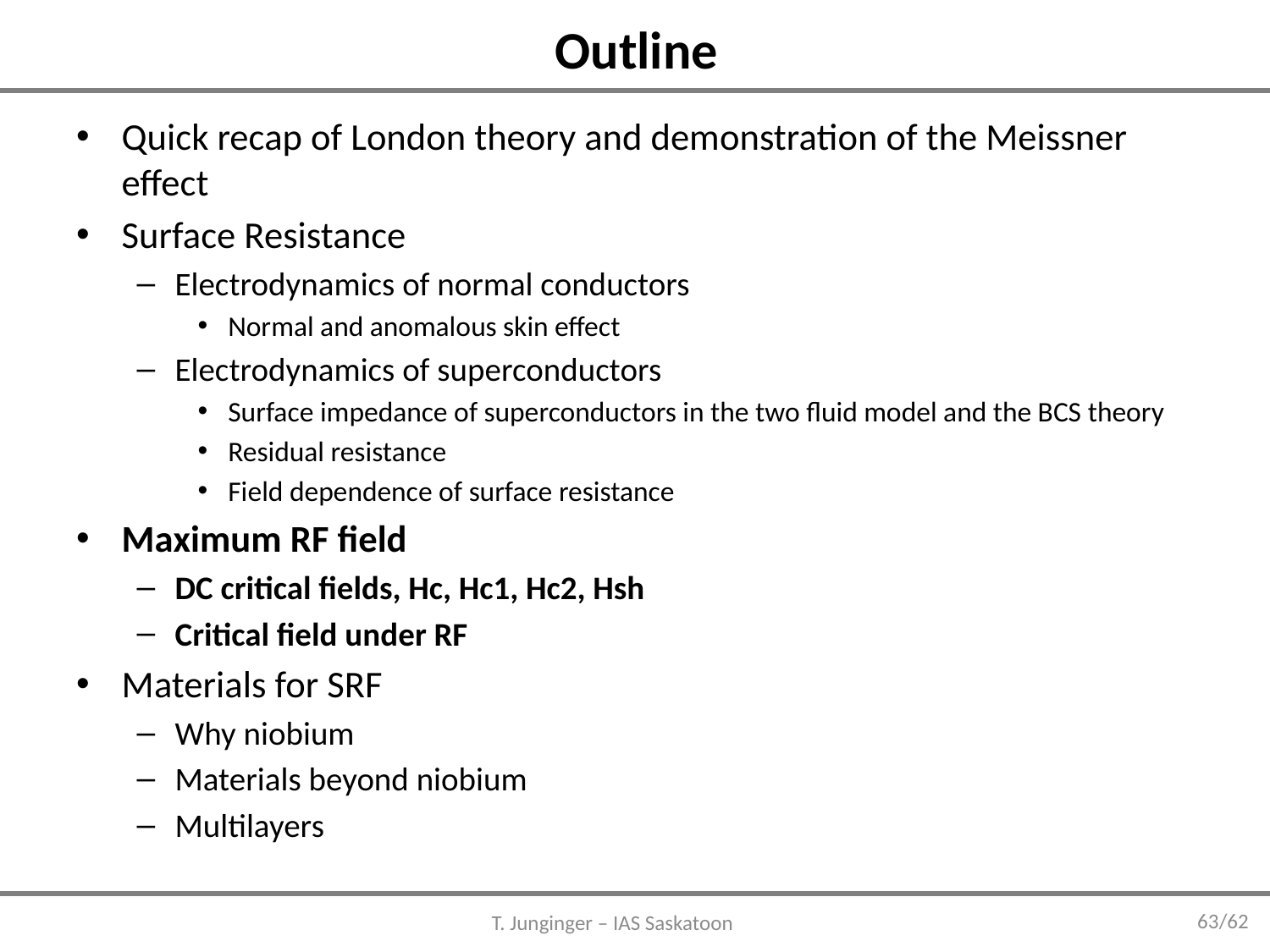

# Outline
Quick recap of London theory and demonstration of the Meissner effect
Surface Resistance
Electrodynamics of normal conductors
Normal and anomalous skin effect
Electrodynamics of superconductors
Surface impedance of superconductors in the two fluid model and the BCS theory
Residual resistance
Field dependence of surface resistance
Maximum RF field
DC critical fields, Hc, Hc1, Hc2, Hsh
Critical field under RF
Materials for SRF
Why niobium
Materials beyond niobium
Multilayers
63/62
T. Junginger – IAS Saskatoon